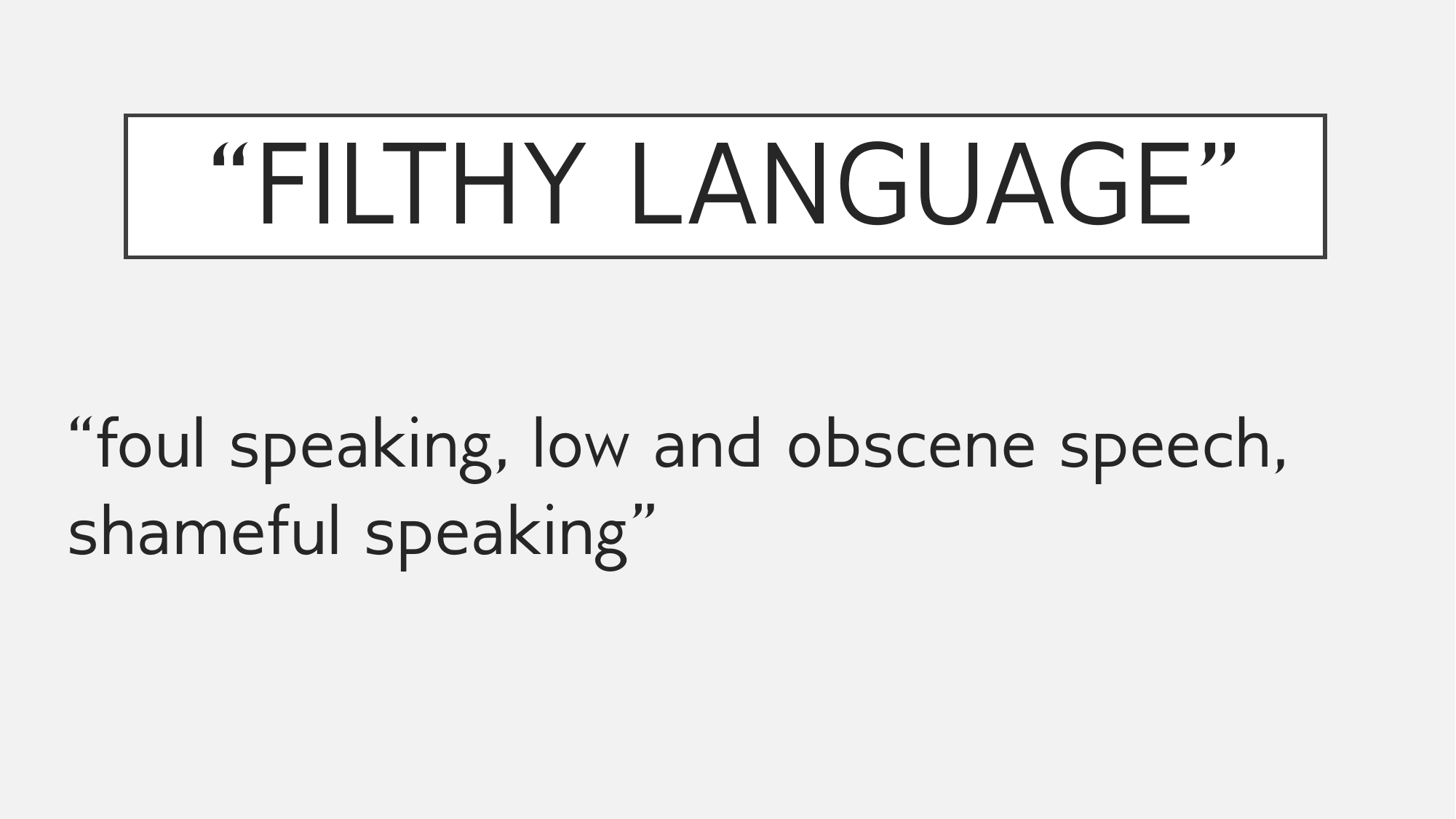

# “filthy language”
“foul speaking, low and obscene speech, shameful speaking”